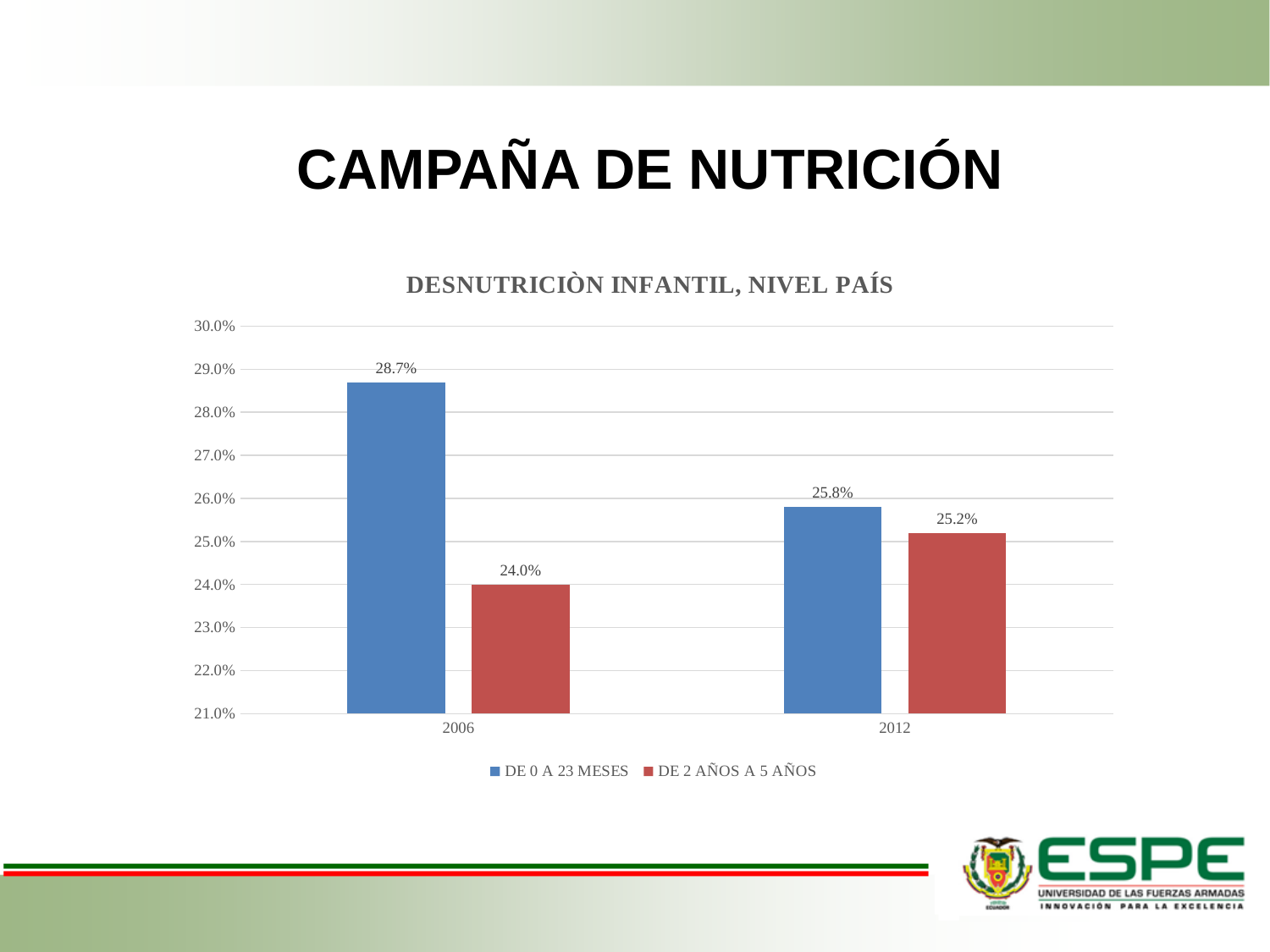

CAMPAÑA DE NUTRICIÓN

### Chart: DESNUTRICIÒN INFANTIL, NIVEL PAÍS

| Category | DE 0 A 23 MESES  | DE 2 AÑOS A 5 AÑOS |
|---|---|---|
| 2006 | 0.287 | 0.24 |
| 2012 | 0.258 | 0.252 |